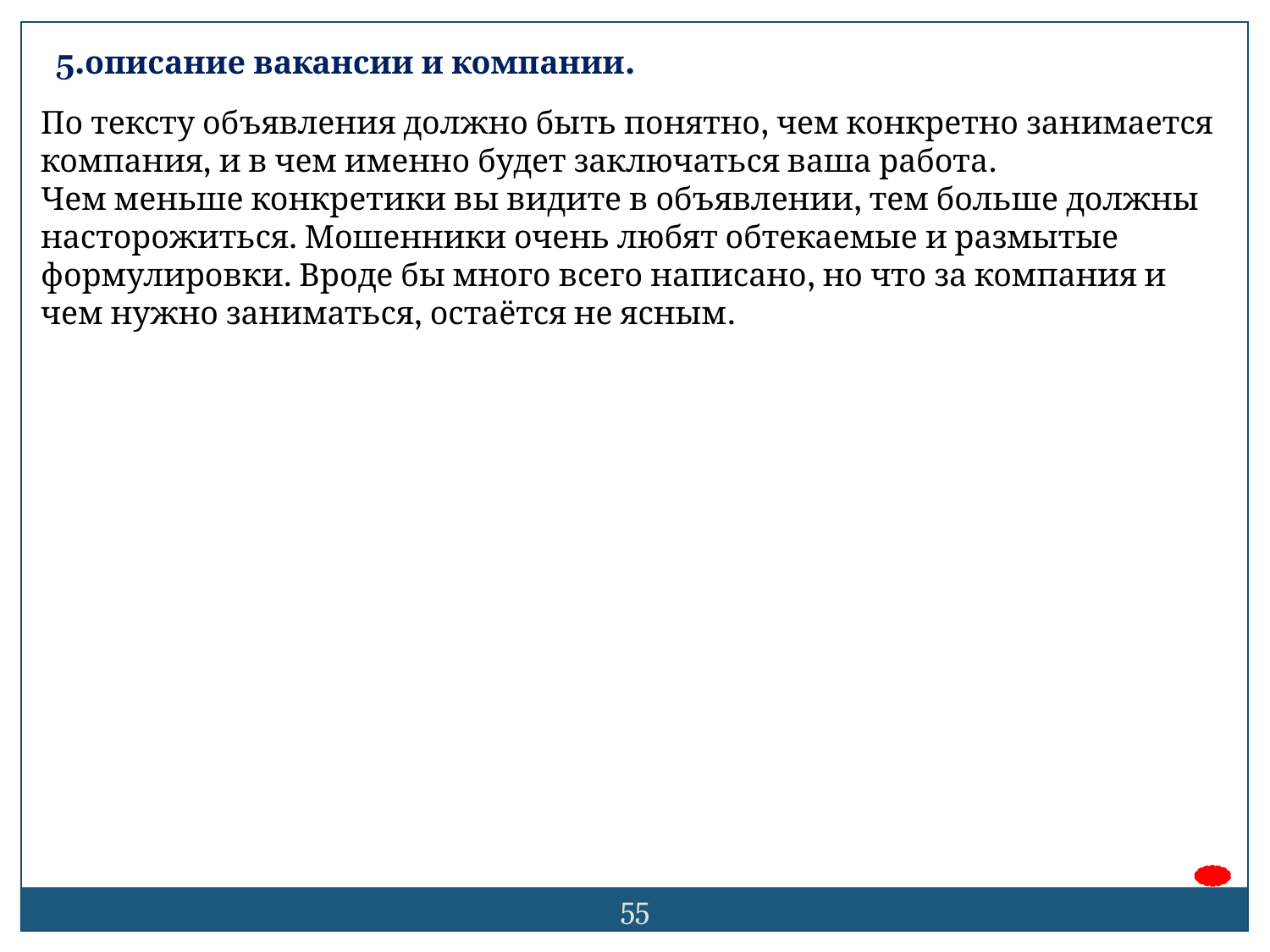

5.описание вакансии и компании.
По тексту объявления должно быть понятно, чем конкретно занимается компания, и в чем именно будет заключаться ваша работа.
Чем меньше конкретики вы видите в объявлении, тем больше должны насторожиться. Мошенники очень любят обтекаемые и размытые формулировки. Вроде бы много всего написано, но что за компания и чем нужно заниматься, остаётся не ясным.

55